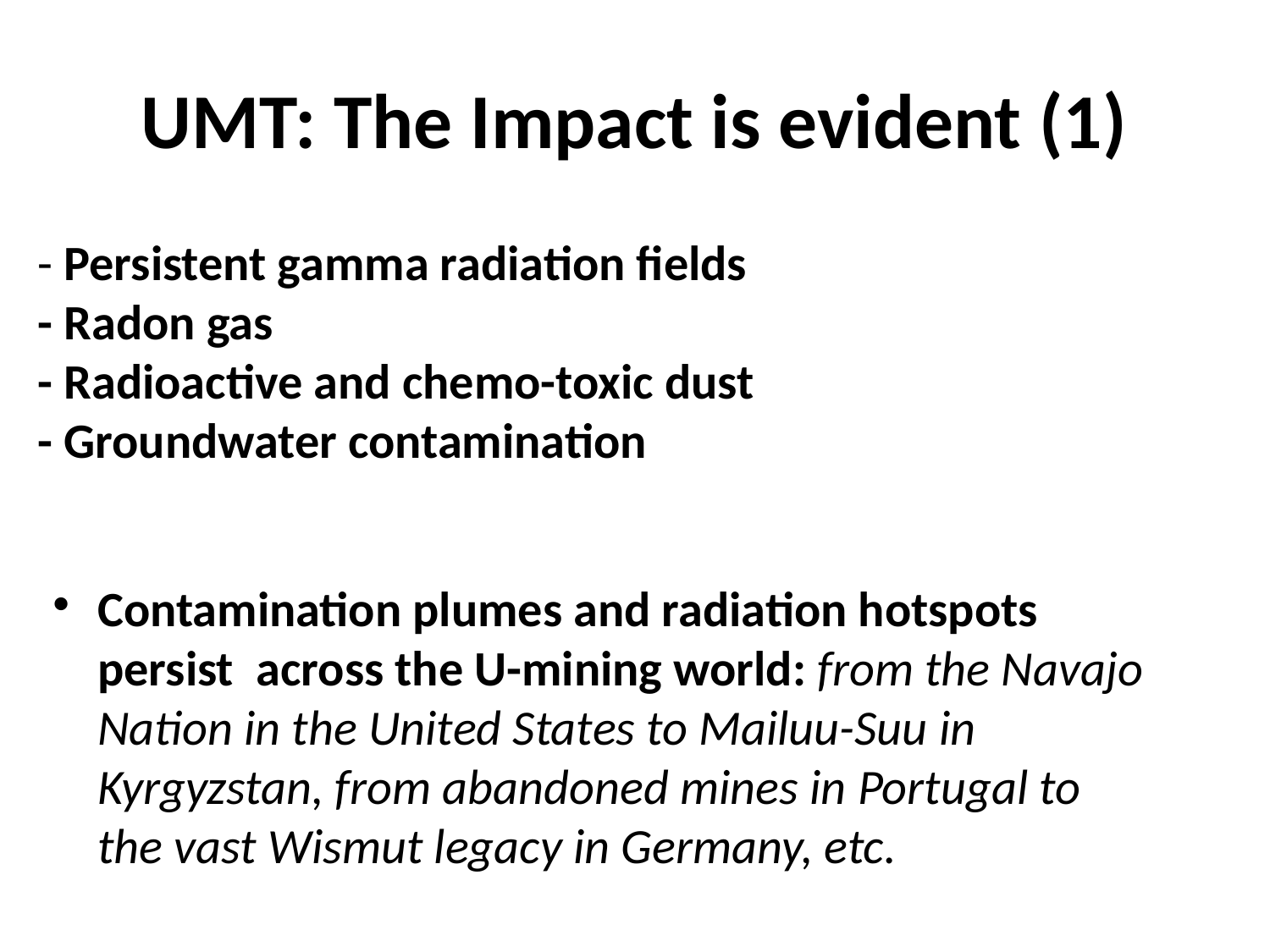

# UMT: The Impact is evident (1)
- Persistent gamma radiation fields
- Radon gas
- Radioactive and chemo-toxic dust
- Groundwater contamination

Contamination plumes and radiation hotspots persist  across the U-mining world: from the Navajo Nation in the United States to Mailuu-Suu in Kyrgyzstan, from abandoned mines in Portugal to the vast Wismut legacy in Germany, etc.